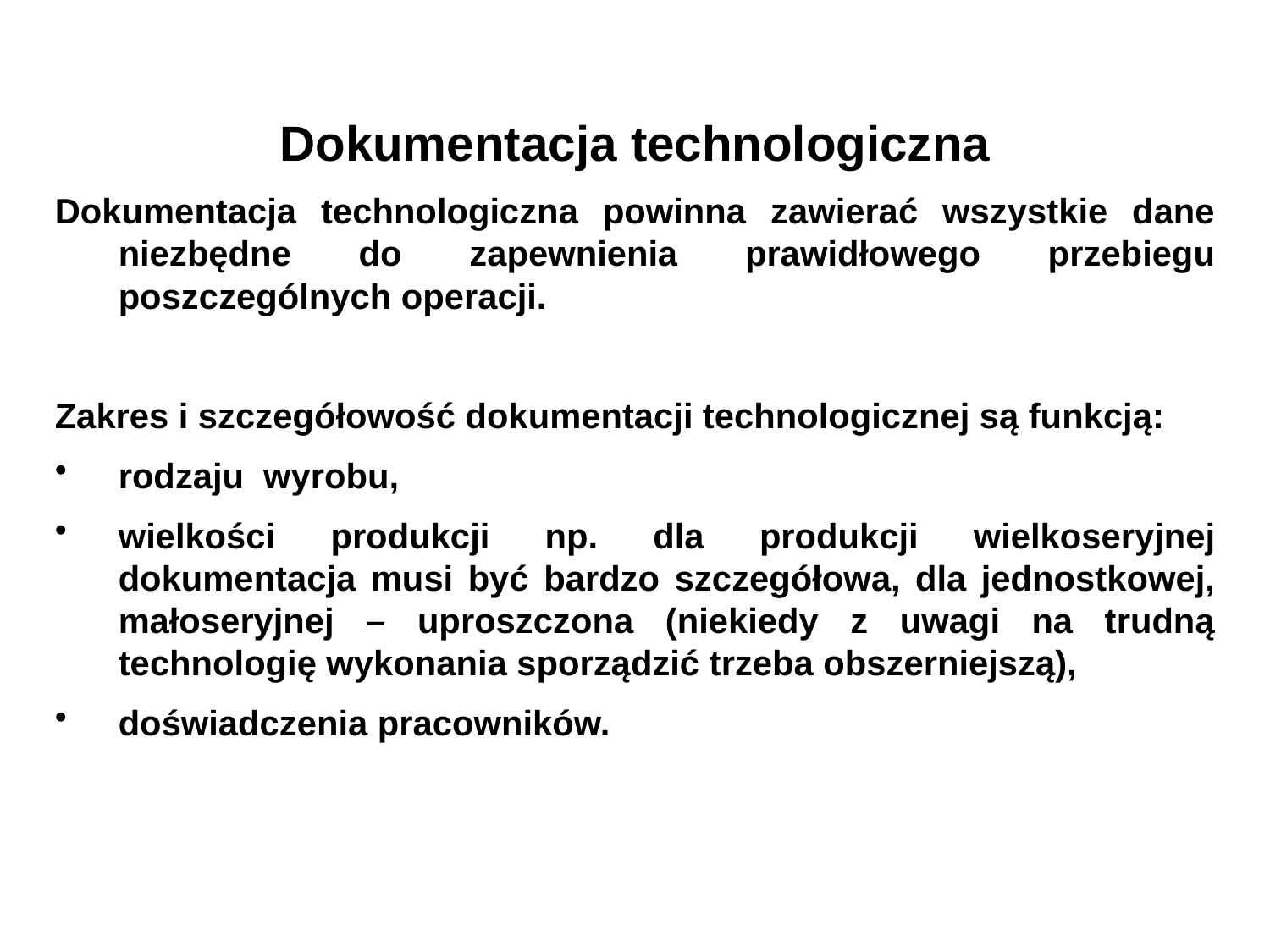

Dokumentacja technologiczna
Dokumentacja technologiczna powinna zawierać wszystkie dane niezbędne do zapewnienia prawidłowego przebiegu poszczególnych operacji.

Zakres i szczegółowość dokumentacji technologicznej są funkcją:
rodzaju  wyrobu,
wielkości produkcji np. dla produkcji wielkoseryjnej dokumentacja musi być bardzo szczegółowa, dla jednostkowej, małoseryjnej – uproszczona (niekiedy z uwagi na trudną technologię wykonania sporządzić trzeba obszerniejszą),
doświadczenia pracowników.